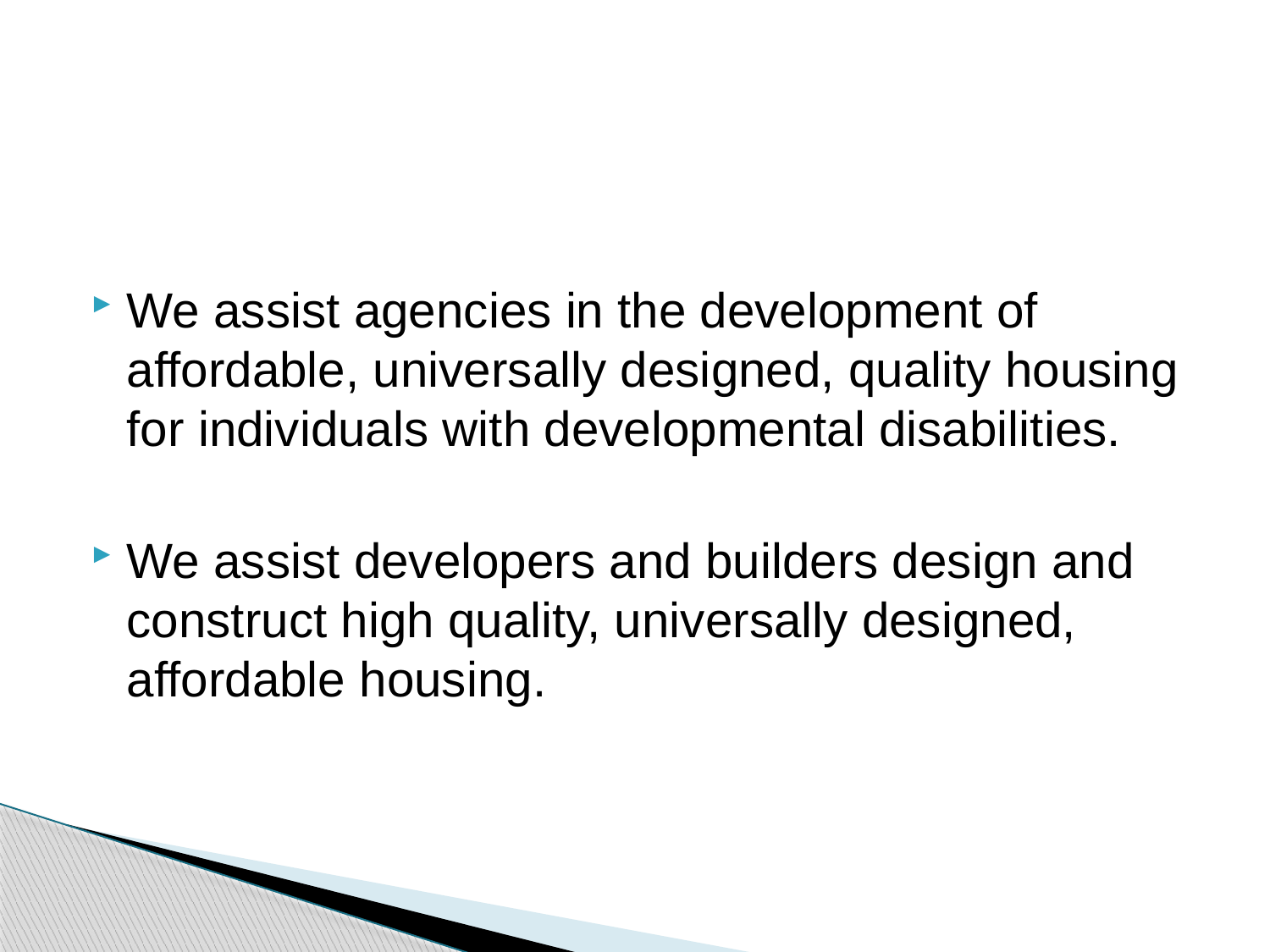

#

We assist agencies in the development of affordable, universally designed, quality housing for individuals with developmental disabilities.

We assist developers and builders design and construct high quality, universally designed, affordable housing.